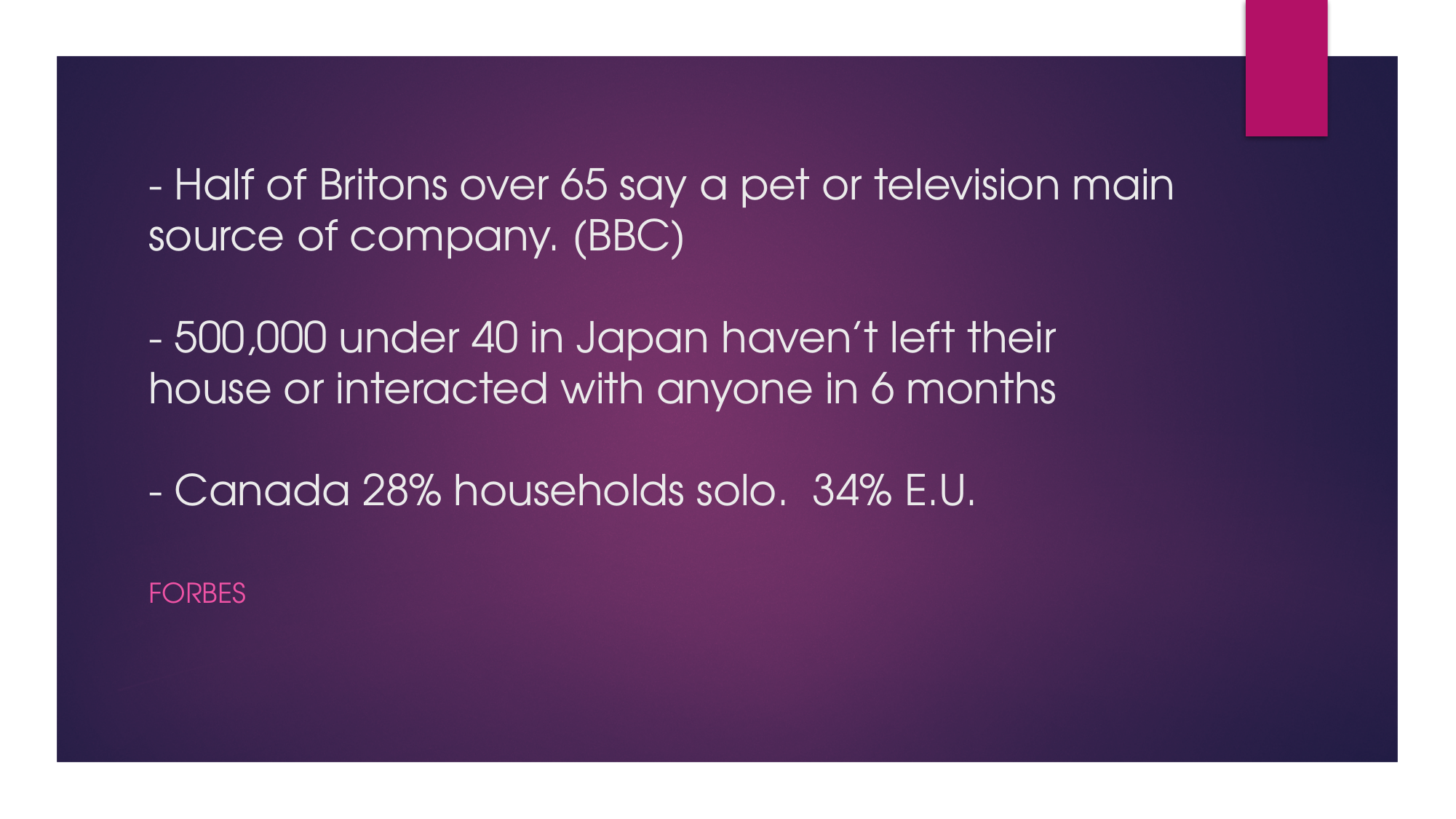

# - Half of Britons over 65 say a pet or television main source of company. (BBC) - 500,000 under 40 in Japan haven’t left their house or interacted with anyone in 6 months - Canada 28% households solo.  34% E.U.
Forbes